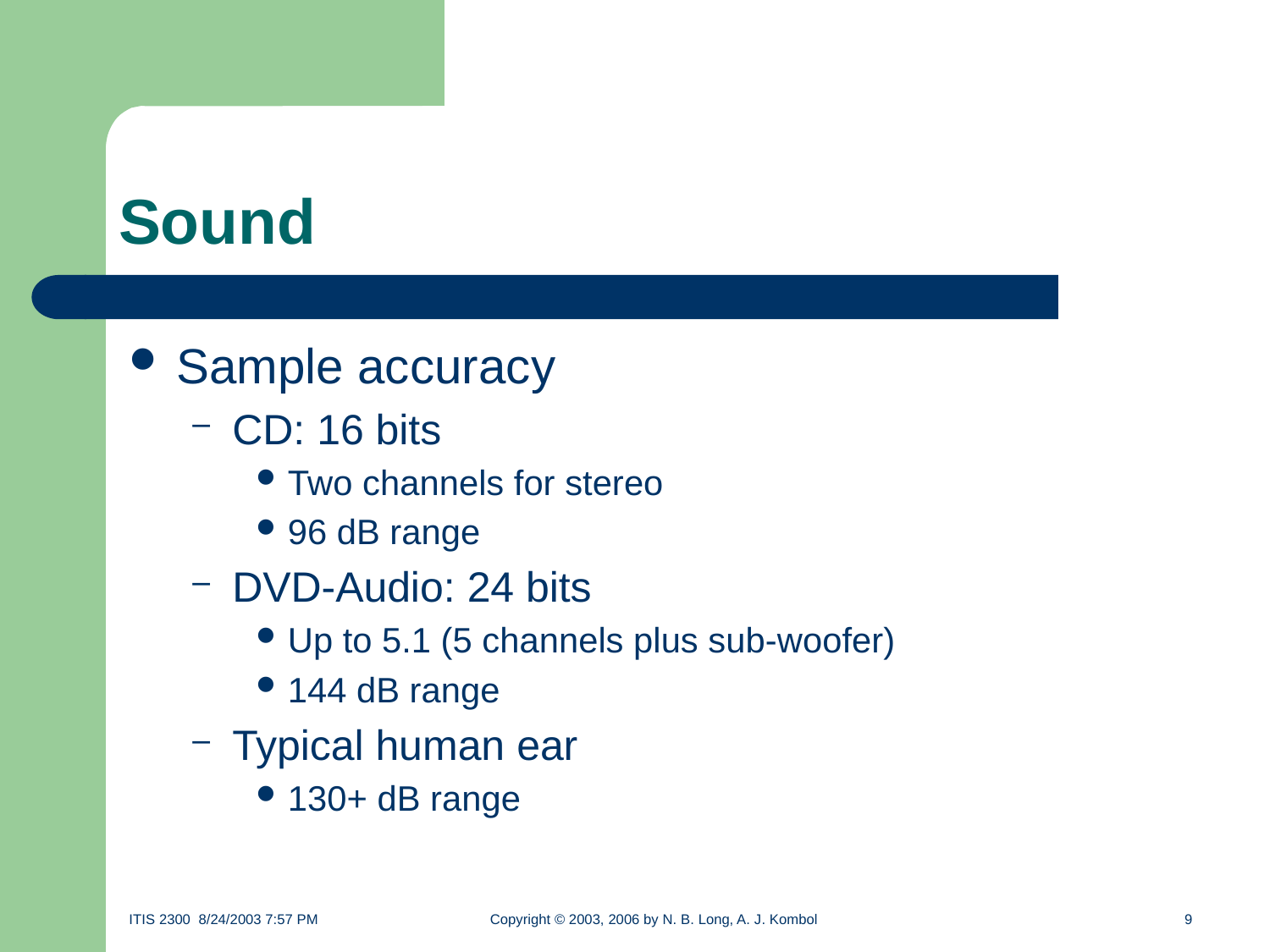

# Sound
Sample accuracy
CD: 16 bits
Two channels for stereo
96 dB range
DVD-Audio: 24 bits
Up to 5.1 (5 channels plus sub-woofer)
144 dB range
Typical human ear
130+ dB range
ITIS 2300  8/24/2003 7:57 PM	Copyright © 2003, 2006 by N. B. Long, A. J. Kombol	9